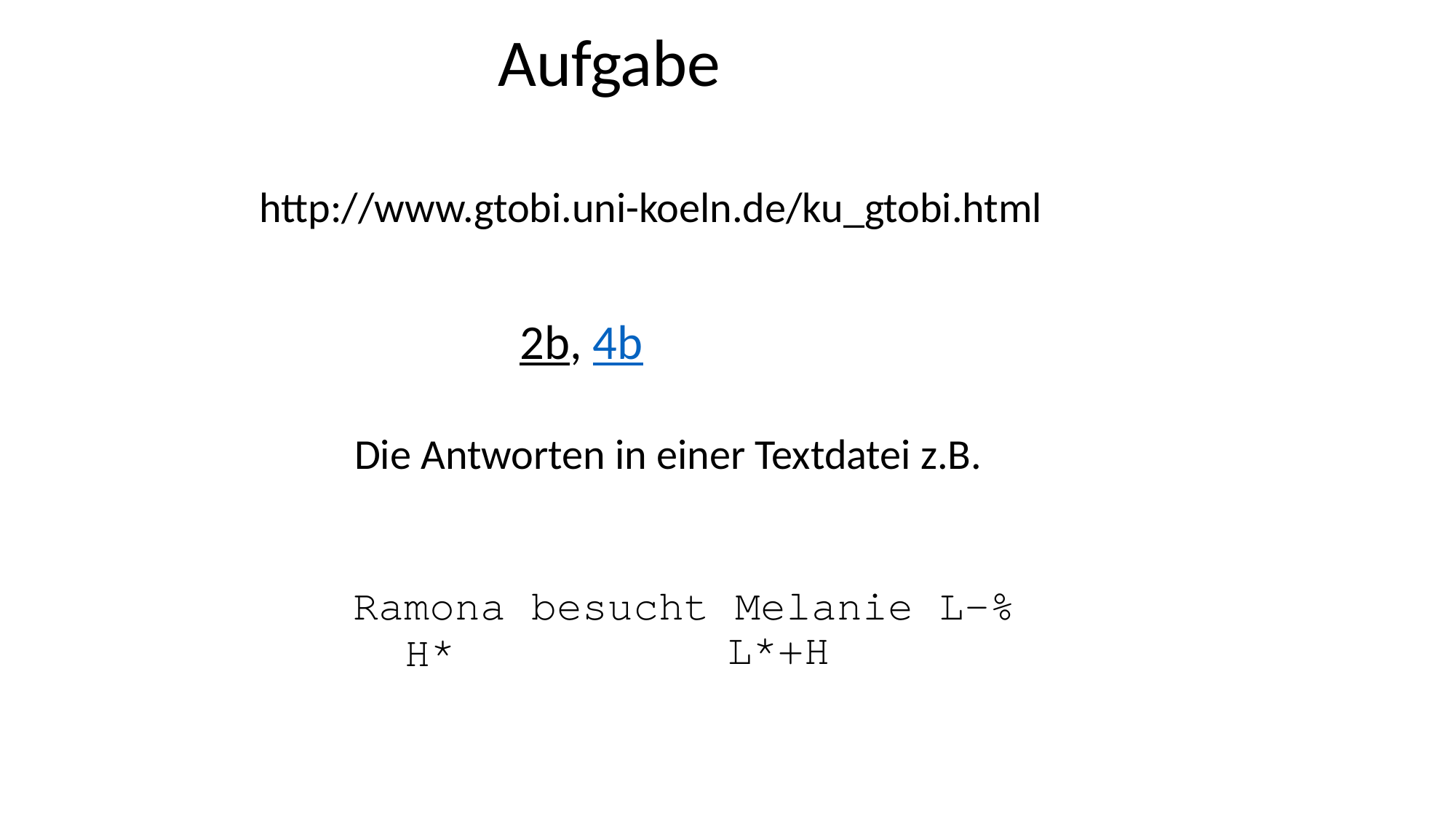

Aufgabe
http://www.gtobi.uni-koeln.de/ku_gtobi.html
2b, 4b
Die Antworten in einer Textdatei z.B.
Ramona besucht Melanie L-%
L*+H
H*